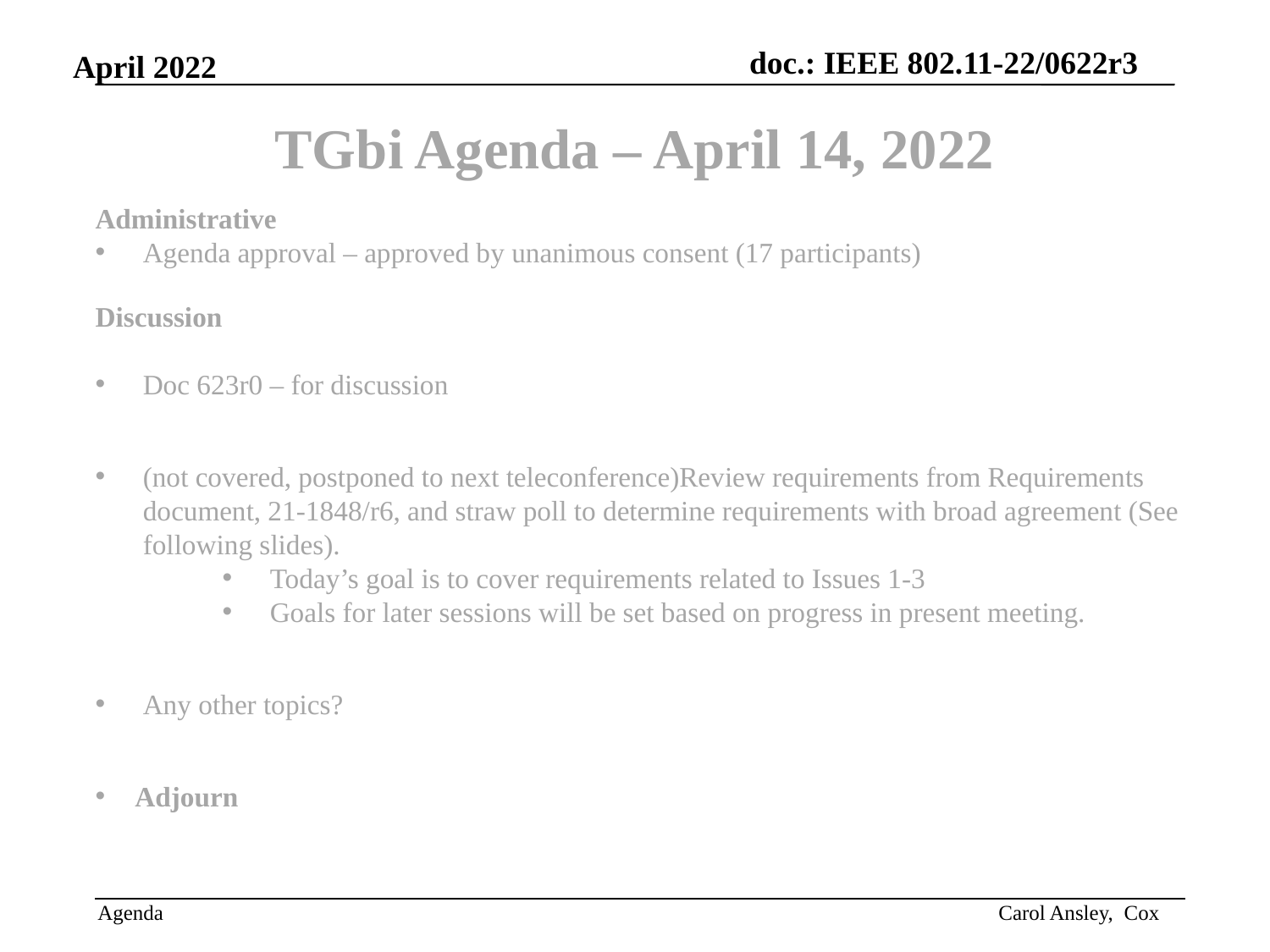

# TGbi Agenda – April 14, 2022
Administrative
Agenda approval – approved by unanimous consent (17 participants)

Discussion

Doc 623r0 – for discussion

(not covered, postponed to next teleconference)Review requirements from Requirements document, 21-1848/r6, and straw poll to determine requirements with broad agreement (See following slides).
Today’s goal is to cover requirements related to Issues 1-3
Goals for later sessions will be set based on progress in present meeting.

Any other topics?

Adjourn